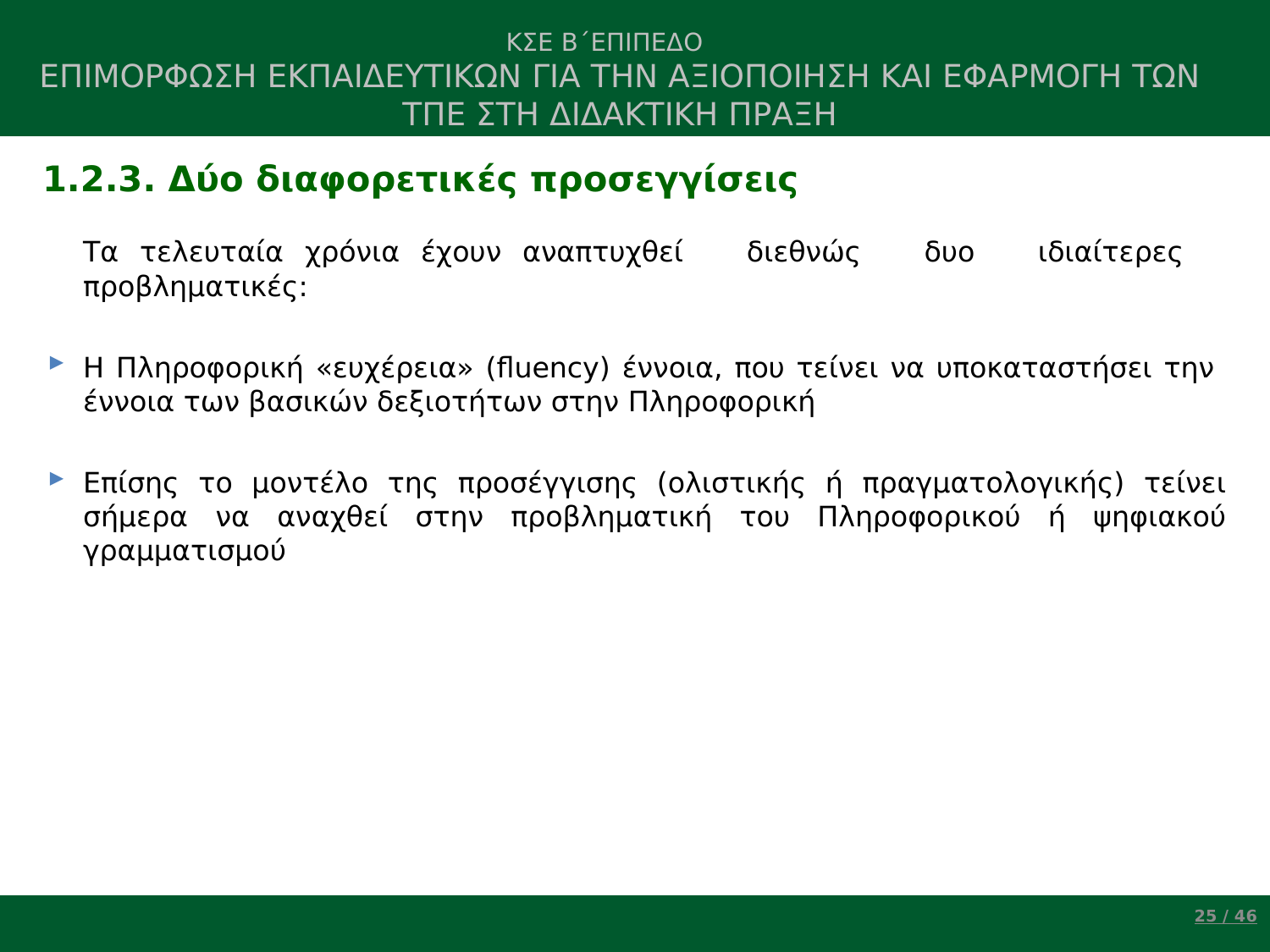

ΚΣΕ Β΄ΕΠΙΠΕΔΟ
ΕΠΙΜΟΡΦΩΣΗ ΕΚΠΑΙΔΕΥΤΙΚΩΝ ΓΙΑ ΤΗΝ ΑΞΙΟΠΟΙΗΣΗ ΚΑΙ ΕΦΑΡΜΟΓΗ ΤΩΝ ΤΠΕ ΣΤΗ ΔΙΔΑΚΤΙΚΗ ΠΡΑΞΗ
1.2.3. Δύο διαφορετικές προσεγγίσεις

	Τα τελευταία χρόνια έχουν αναπτυχθεί   διεθνώς   δυο   ιδιαίτερες   προβληματικές:

Η Πληροφορική «ευχέρεια» (fluency) έννοια, που τείνει να υποκαταστήσει την  έννοια των βασικών δεξιοτήτων στην Πληροφορική

Επίσης το μοντέλο της προσέγγισης (ολιστικής ή πραγματολογικής) τείνει σήμερα να αναχθεί στην προβληματική του Πληροφορικού ή ψηφιακού γραμματισμού

25 / 46